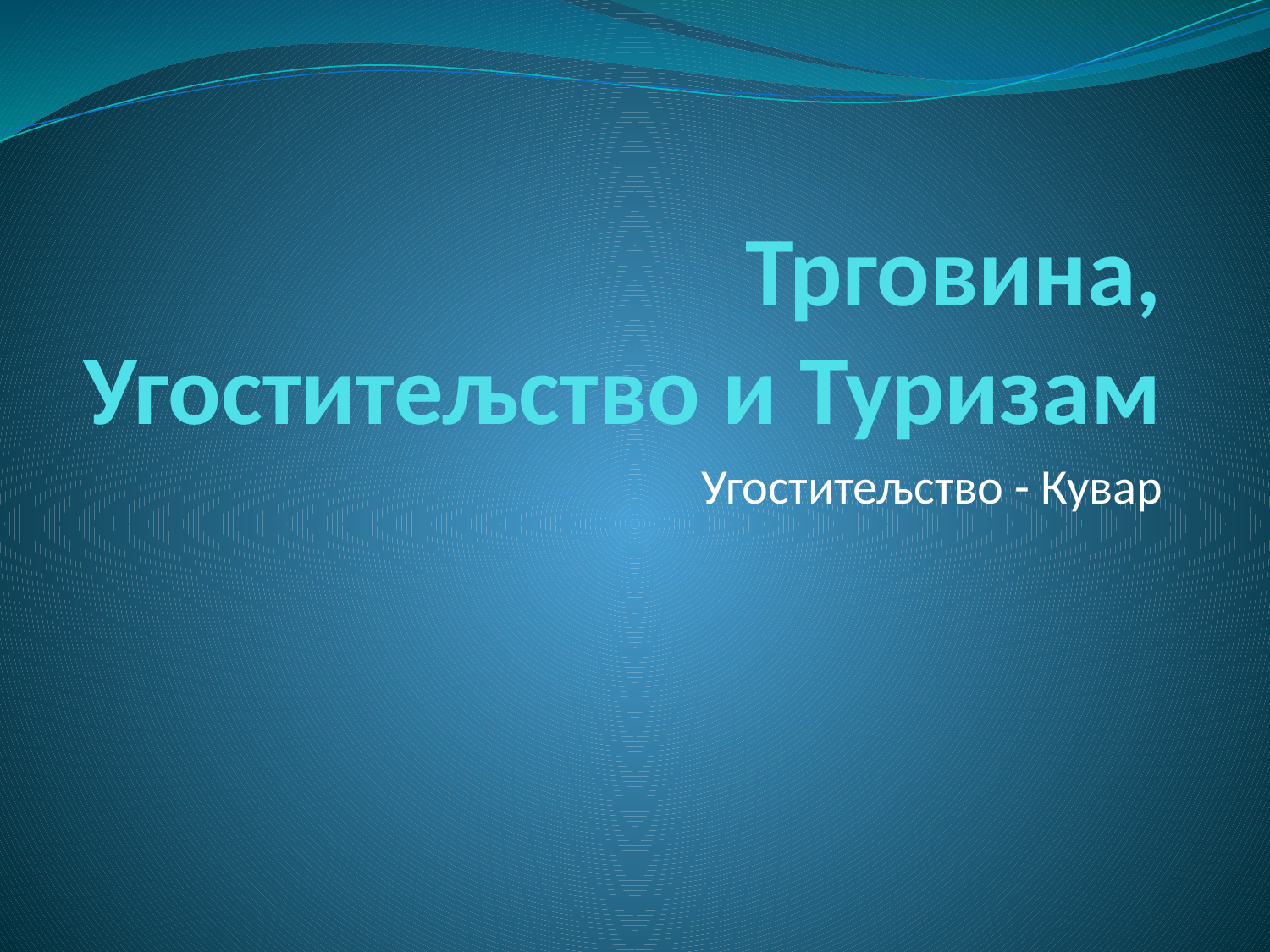

# Трговина, Угоститељство и Туризам
Угоститељство - Кувар